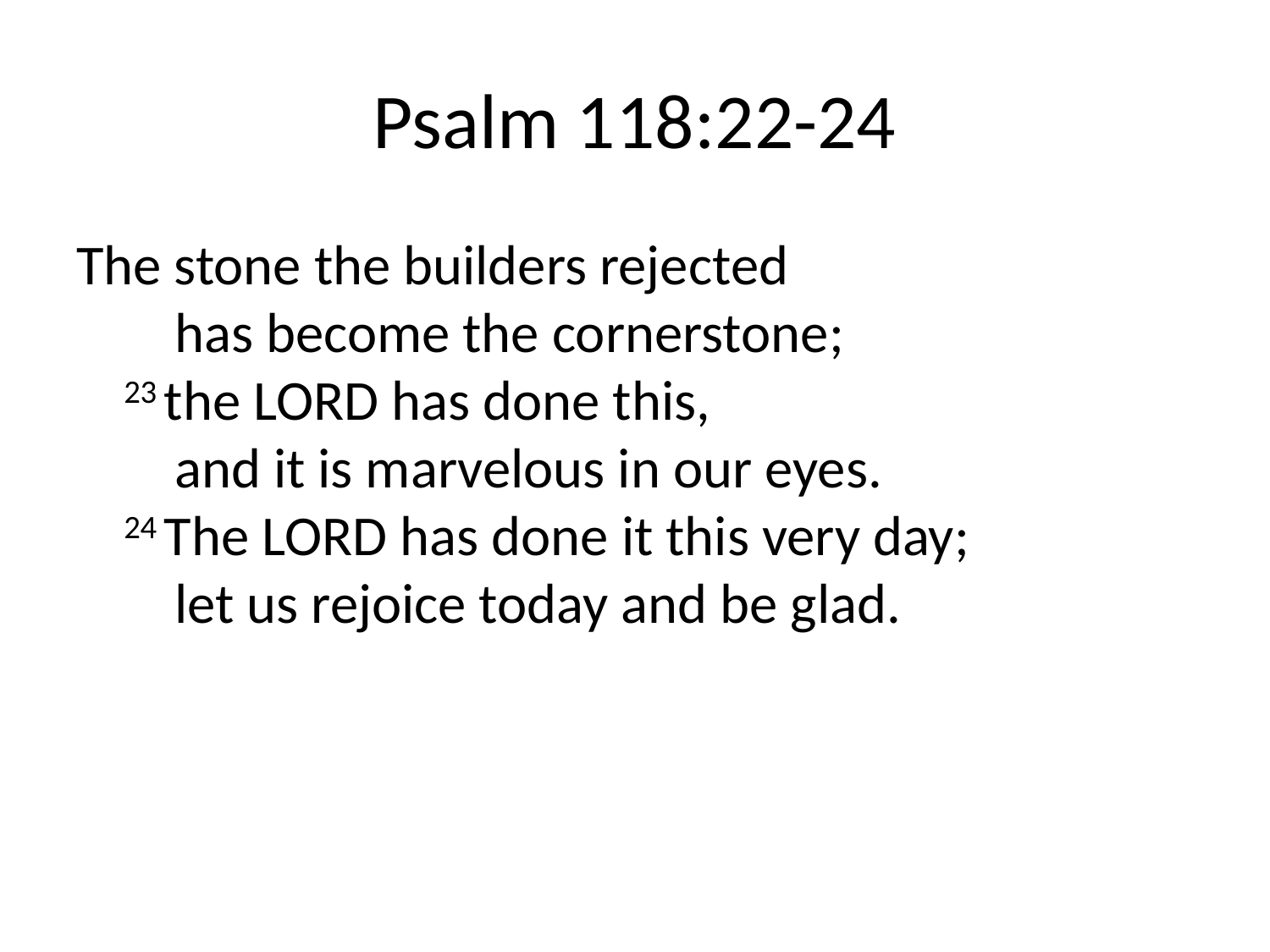

# Psalm 118:22-24
The stone the builders rejected
    has become the cornerstone;
23 the Lord has done this,
    and it is marvelous in our eyes.
24 The Lord has done it this very day;
    let us rejoice today and be glad.